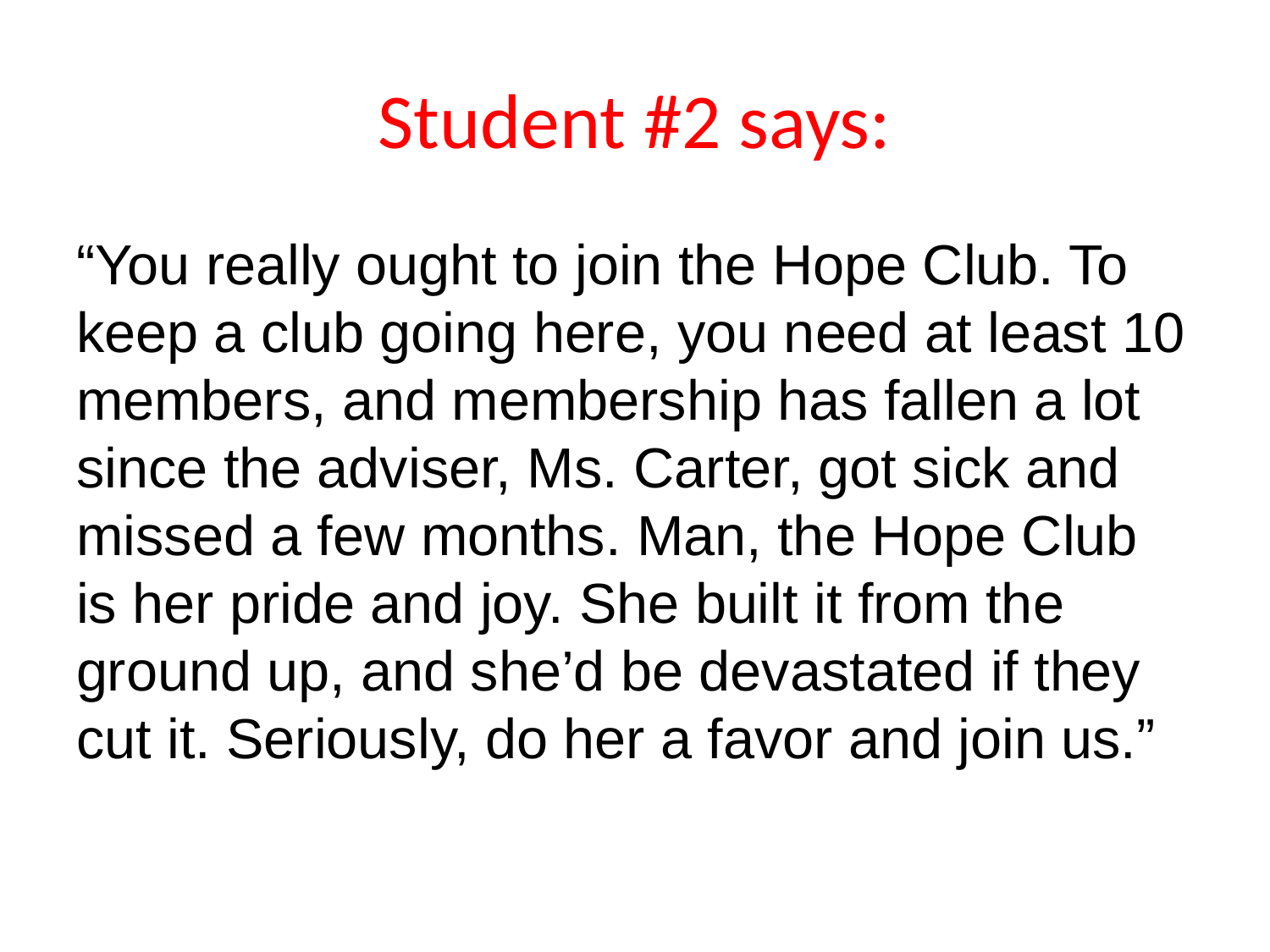

# Student #2 says:
“You really ought to join the Hope Club. To keep a club going here, you need at least 10 members, and membership has fallen a lot since the adviser, Ms. Carter, got sick and missed a few months. Man, the Hope Club is her pride and joy. She built it from the ground up, and she’d be devastated if they cut it. Seriously, do her a favor and join us.”